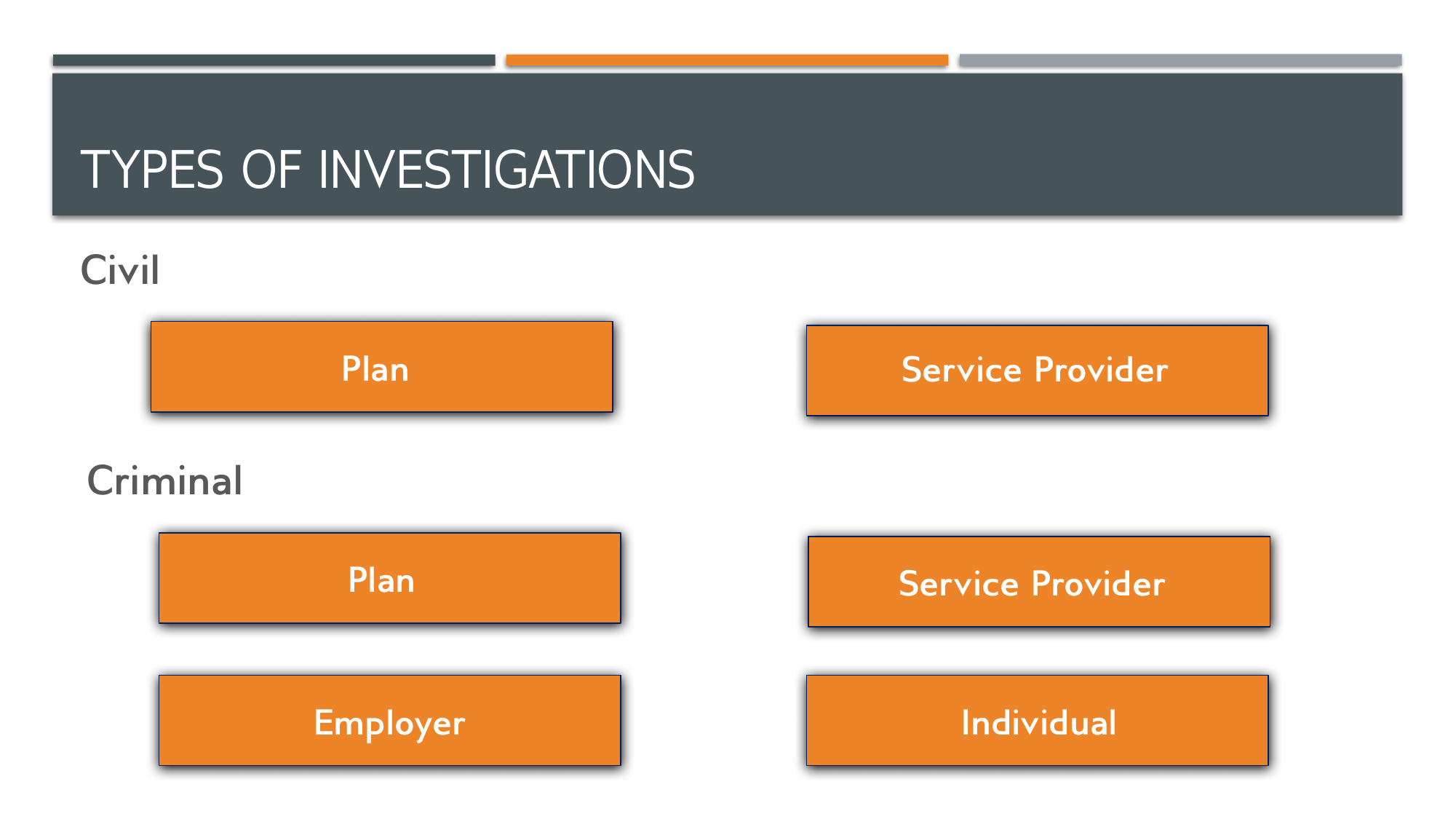

# Types of investigations
Civil

Plan
Service Provider
Criminal

Plan
Service Provider

Individual
Employer